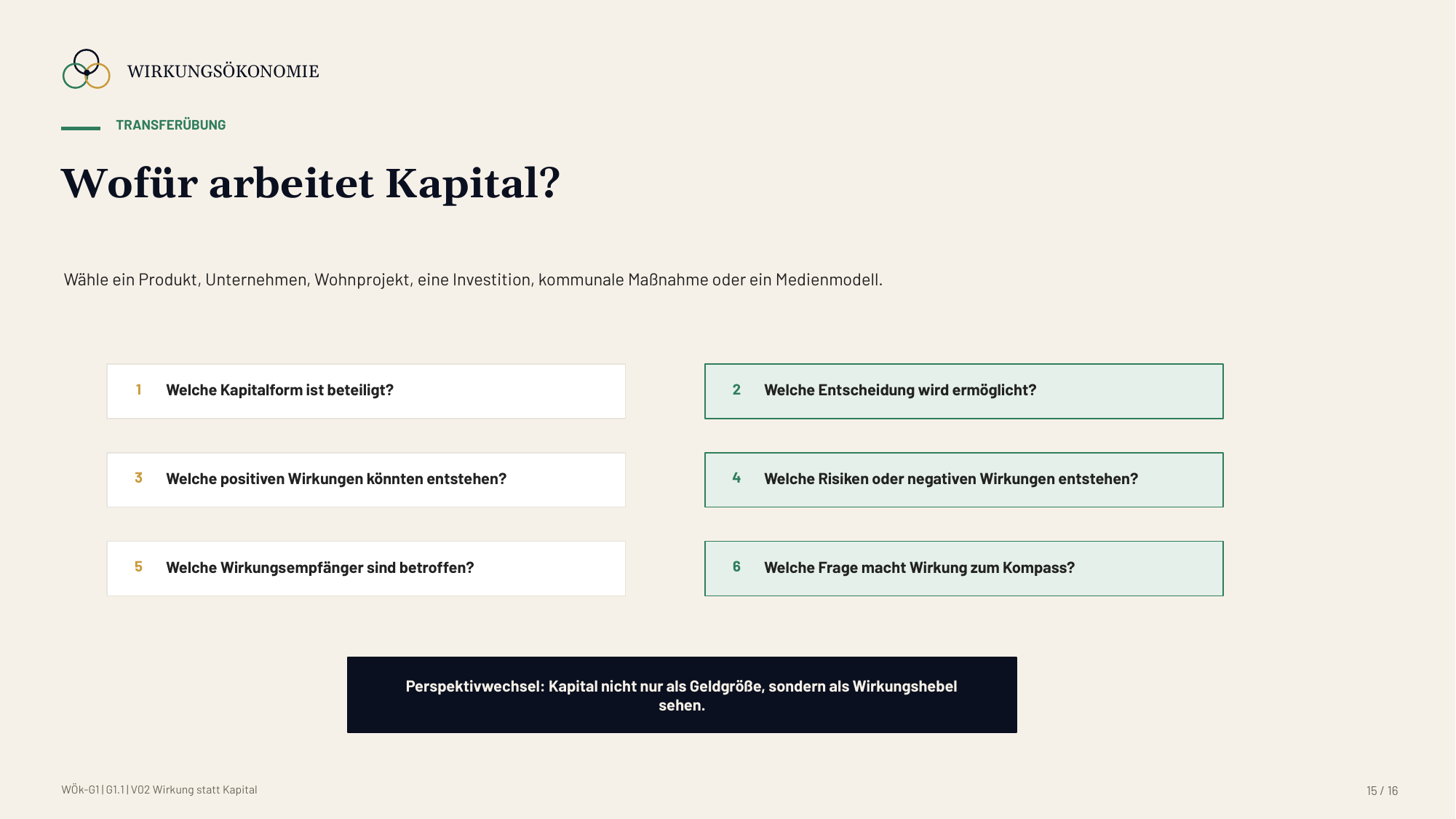

WIRKUNGSÖKONOMIE

TRANSFERÜBUNG

Wofür arbeitet Kapital?
Wähle ein Produkt, Unternehmen, Wohnprojekt, eine Investition, kommunale Maßnahme oder ein Medienmodell.

1
Welche Kapitalform ist beteiligt?
2
Welche Entscheidung wird ermöglicht?

3
Welche positiven Wirkungen könnten entstehen?
4
Welche Risiken oder negativen Wirkungen entstehen?

5
Welche Wirkungsempfänger sind betroffen?
6
Welche Frage macht Wirkung zum Kompass?

Perspektivwechsel: Kapital nicht nur als Geldgröße, sondern als Wirkungshebel sehen.
WÖk-G1 | G1.1 | V02 Wirkung statt Kapital
15 / 16